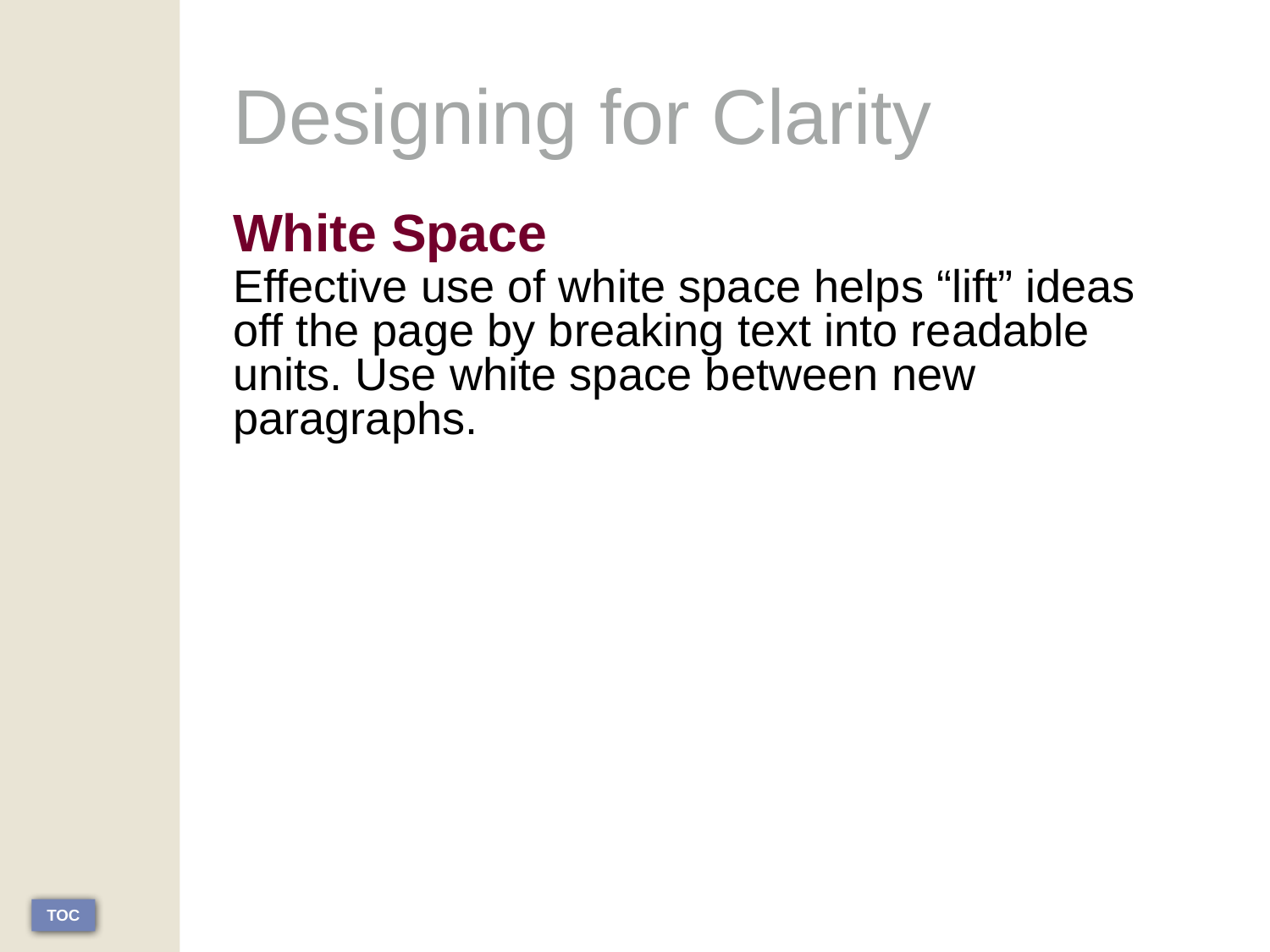

# Designing for Clarity
White Space
Effective use of white space helps “lift” ideas off the page by breaking text into readable units. Use white space between new paragraphs.